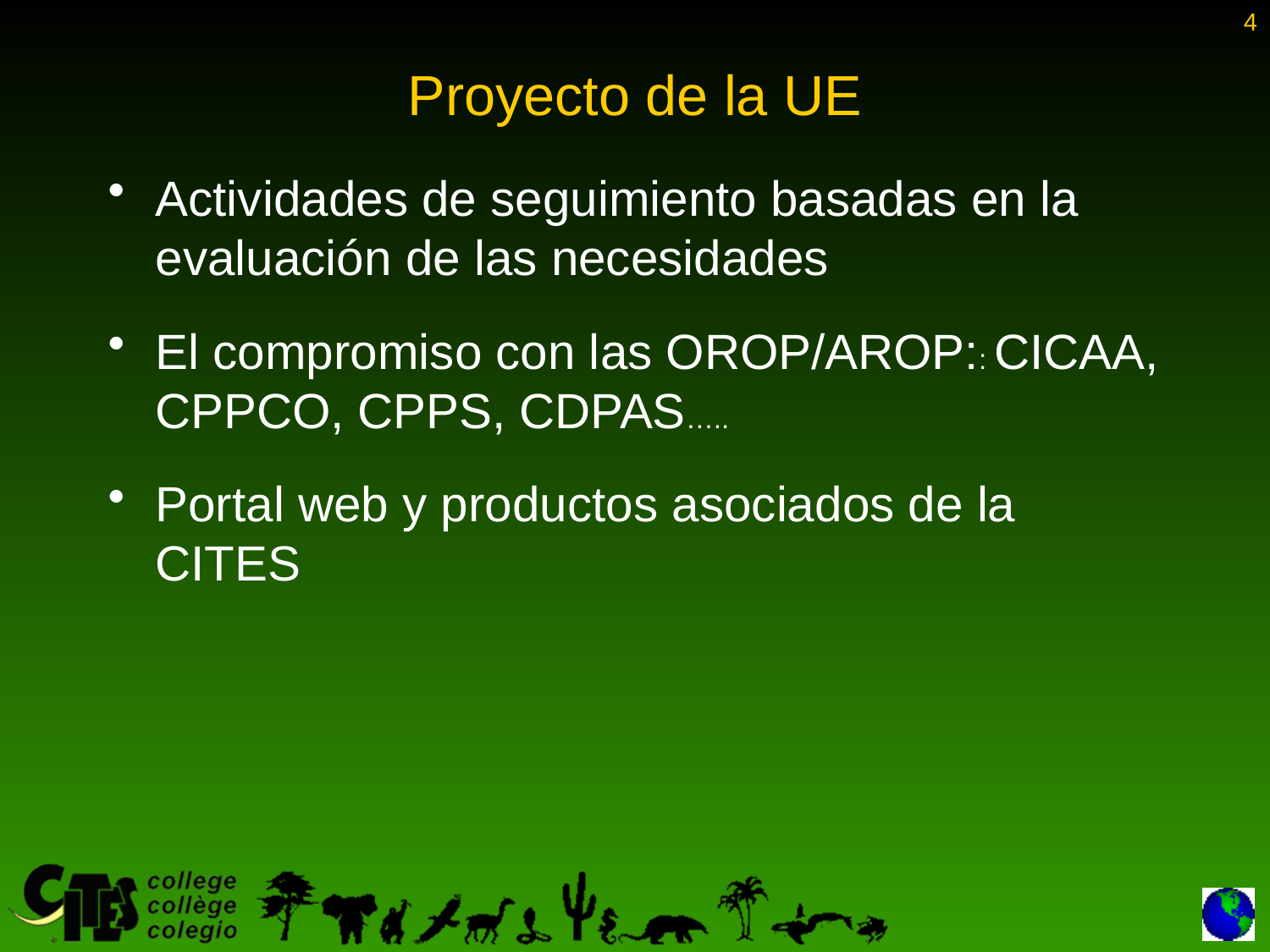

4
# Proyecto de la UE
Actividades de seguimiento basadas en la evaluación de las necesidades
El compromiso con las OROP/AROP:: CICAA, CPPCO, CPPS, CDPAS…..
Portal web y productos asociados de la CITES